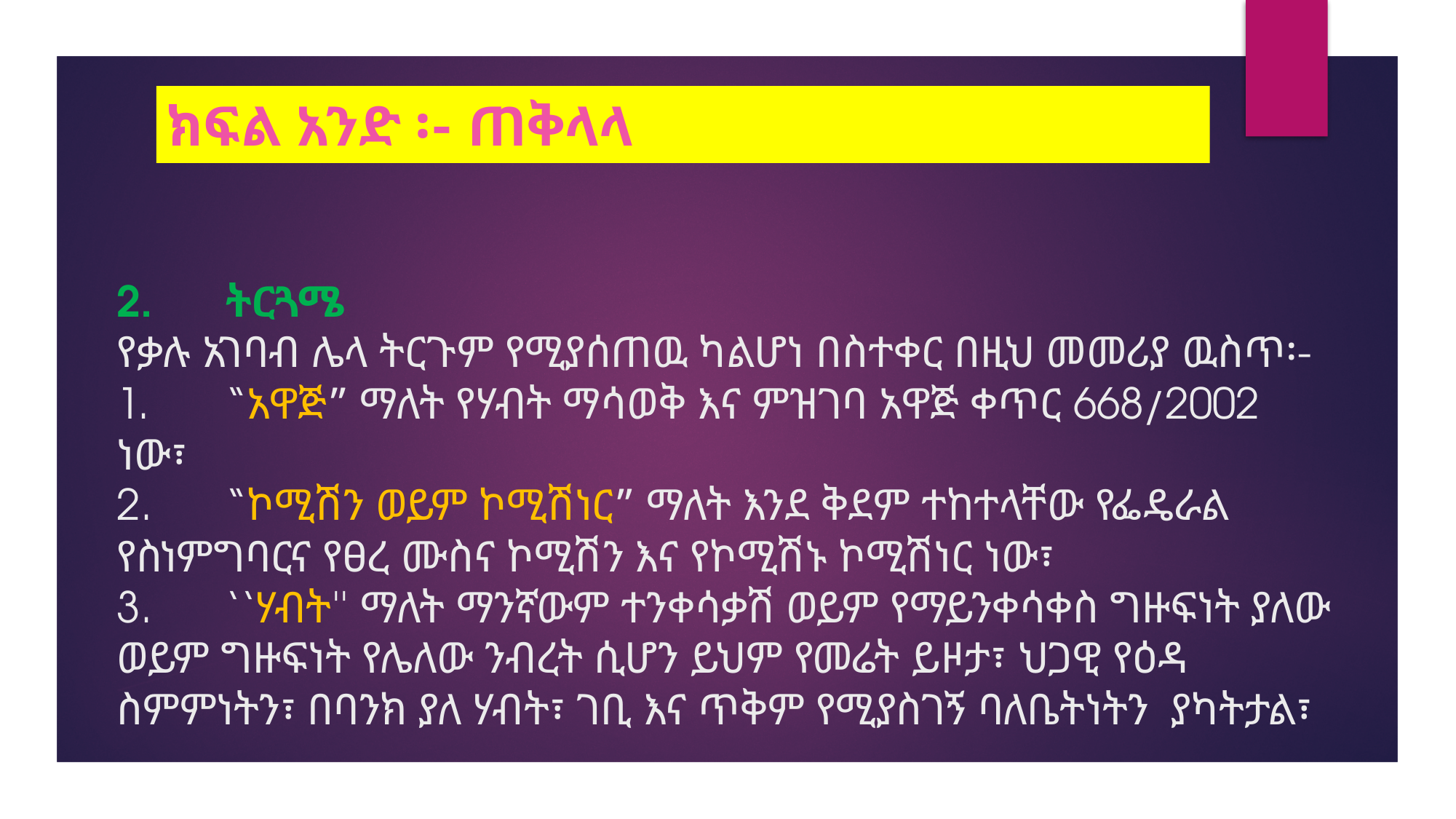

ክፍል አንድ ፡- ጠቅላላ
# 2.	ትርጓሜ የቃሉ አገባብ ሌላ ትርጉም የሚያሰጠዉ ካልሆነ በስተቀር በዚህ መመሪያ ዉስጥ፡- 1.	“አዋጅ” ማለት የሃብት ማሳወቅ እና ምዝገባ አዋጅ ቀጥር 668/2002 ነው፣ 2.	“ኮሚሽን ወይም ኮሚሽነር” ማለት እንደ ቅደም ተከተላቸው የፌዴራል የስነምግባርና የፀረ ሙስና ኮሚሽን እና የኮሚሽኑ ኮሚሽነር ነው፣ 3.	‘‘ሃብት'' ማለት ማንኛውም ተንቀሳቃሽ ወይም የማይንቀሳቀስ ግዙፍነት ያለው ወይም ግዙፍነት የሌለው ንብረት ሲሆን ይህም የመሬት ይዞታ፣ ህጋዊ የዕዳ ስምምነትን፣ በባንክ ያለ ሃብት፣ ገቢ እና ጥቅም የሚያስገኝ ባለቤትነትን  ያካትታል፣